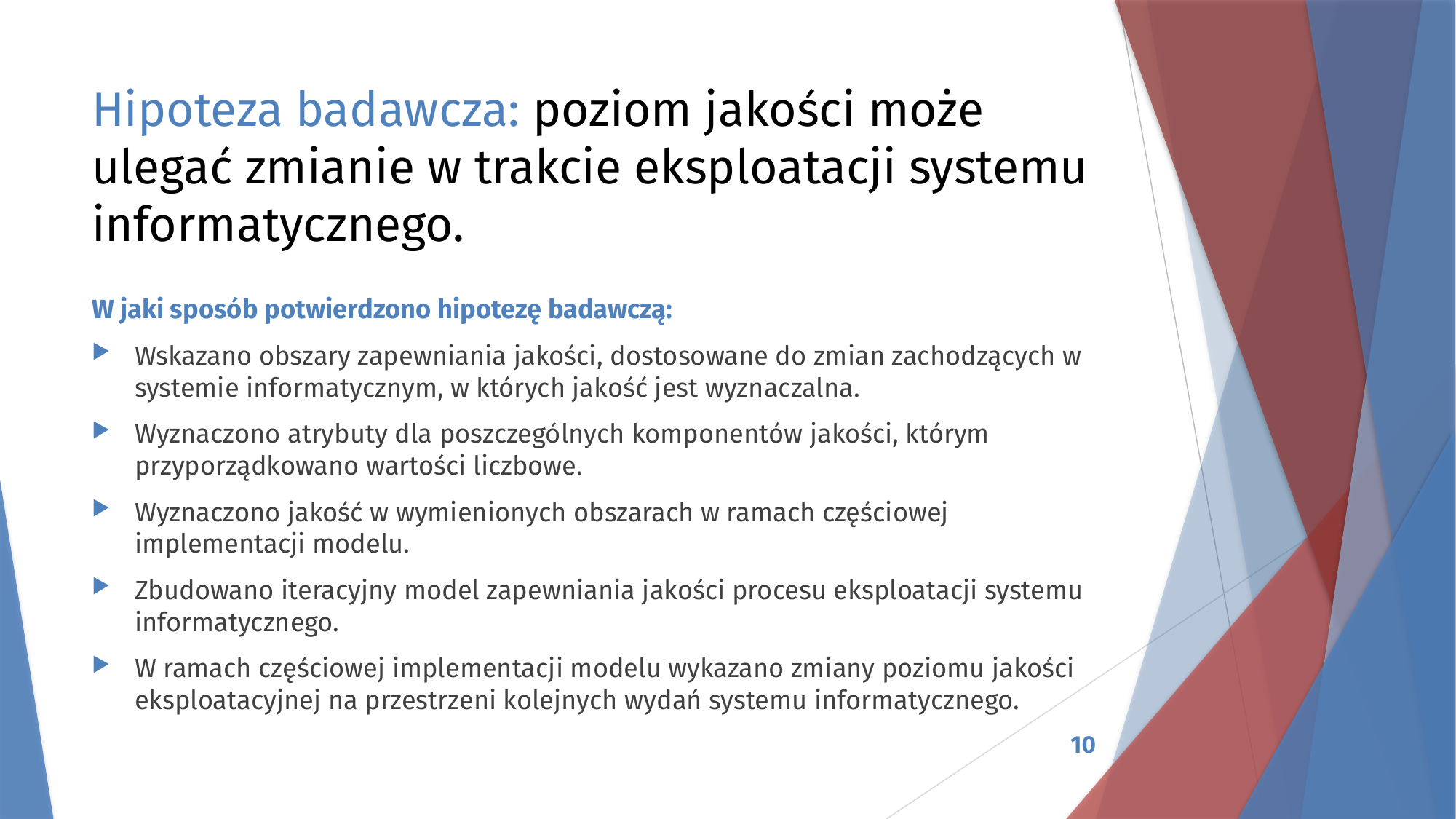

# Hipoteza badawcza: poziom jakości może ulegać zmianie w trakcie eksploatacji systemu informatycznego.
W jaki sposób potwierdzono hipotezę badawczą:
Wskazano obszary zapewniania jakości, dostosowane do zmian zachodzących w systemie informatycznym, w których jakość jest wyznaczalna.
Wyznaczono atrybuty dla poszczególnych komponentów jakości, którym przyporządkowano wartości liczbowe.
Wyznaczono jakość w wymienionych obszarach w ramach częściowej implementacji modelu.
Zbudowano iteracyjny model zapewniania jakości procesu eksploatacji systemu informatycznego.
W ramach częściowej implementacji modelu wykazano zmiany poziomu jakości eksploatacyjnej na przestrzeni kolejnych wydań systemu informatycznego.

10